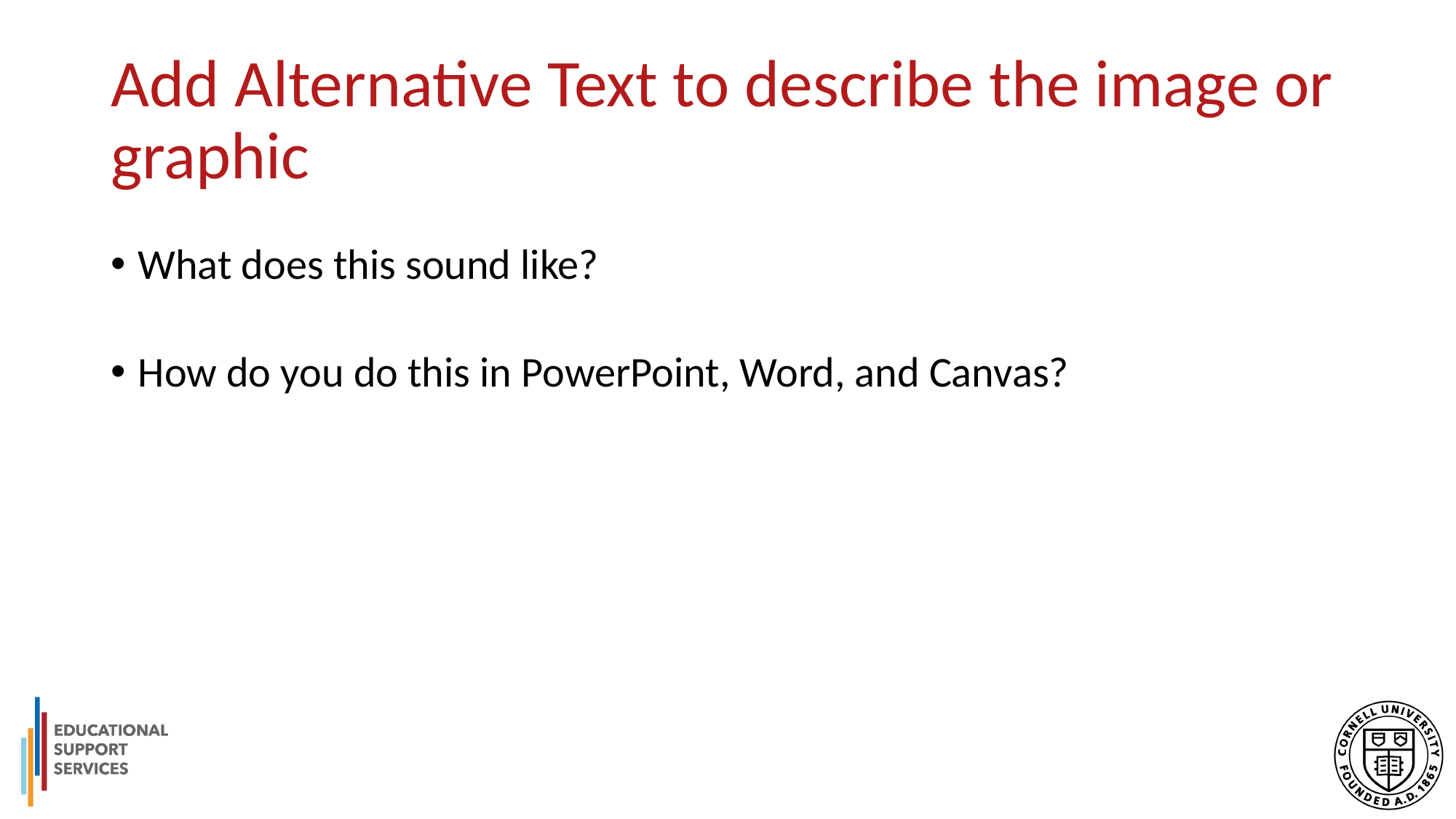

# Add Alternative Text to describe the image or graphic
What does this sound like?

How do you do this in PowerPoint, Word, and Canvas?